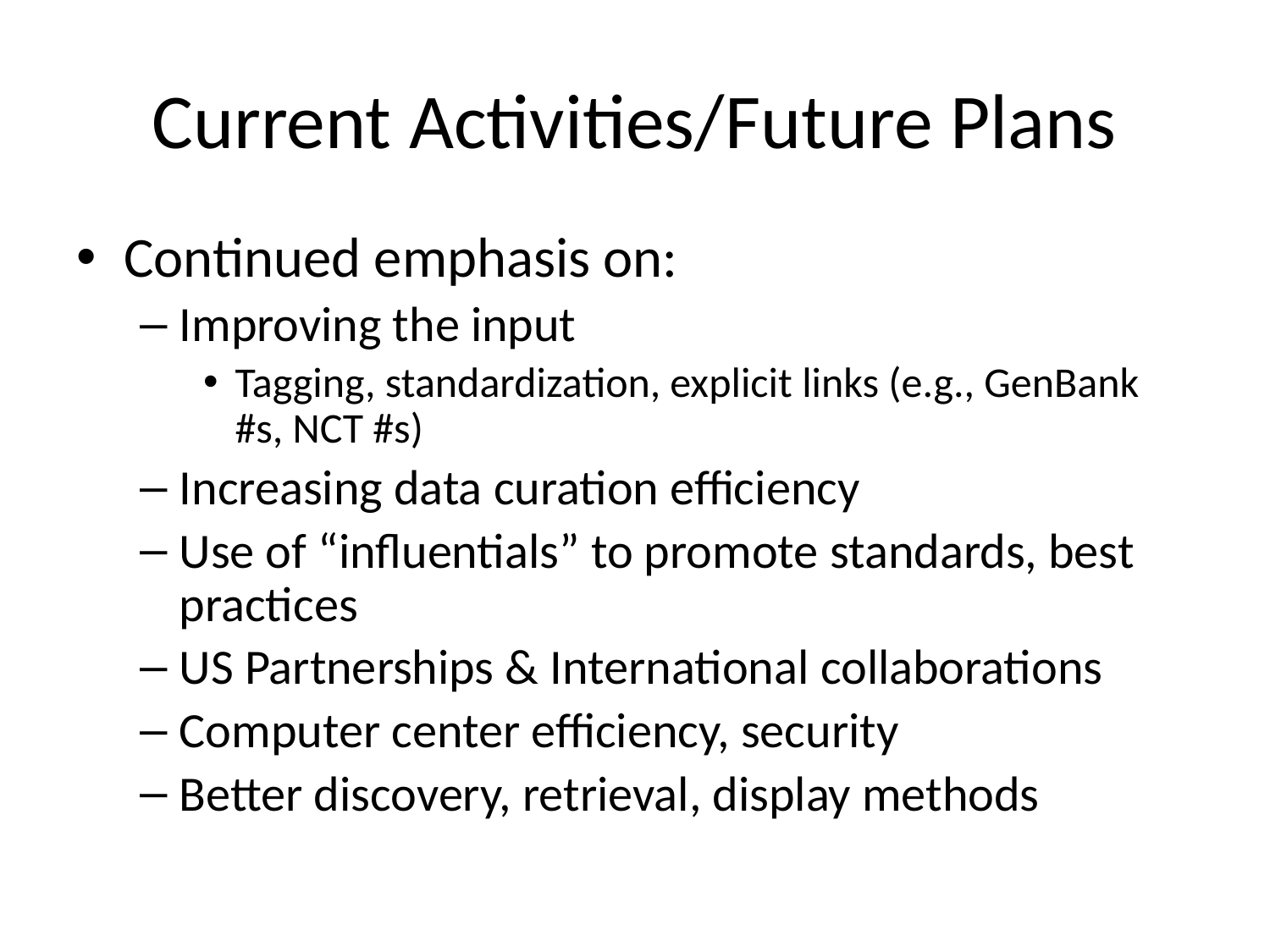

# Current Activities/Future Plans
Continued emphasis on:
Improving the input
Tagging, standardization, explicit links (e.g., GenBank #s, NCT #s)
Increasing data curation efficiency
Use of “influentials” to promote standards, best practices
US Partnerships & International collaborations
Computer center efficiency, security
Better discovery, retrieval, display methods